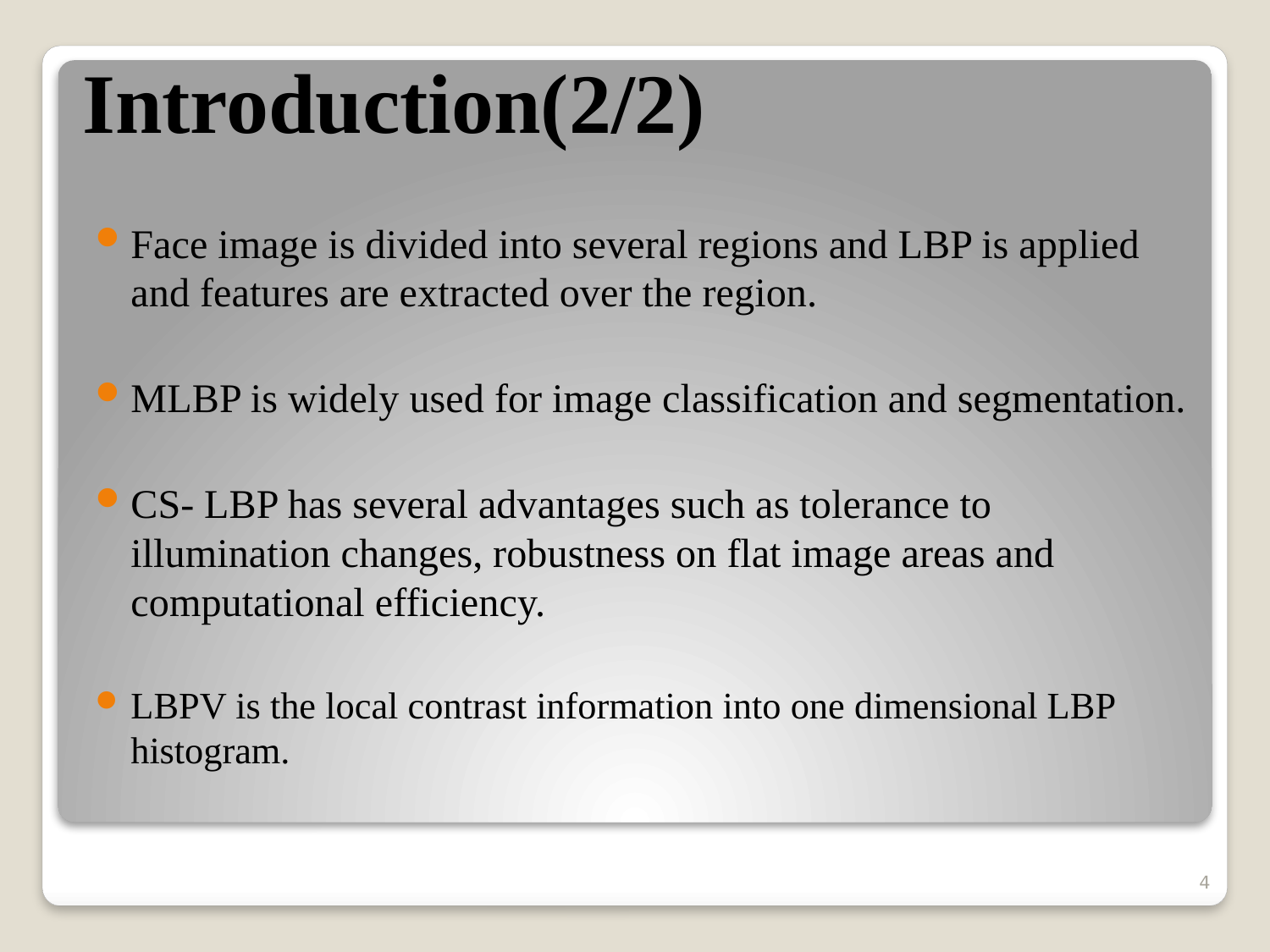

# Introduction(2/2)
Face image is divided into several regions and LBP is applied and features are extracted over the region.

MLBP is widely used for image classification and segmentation.

CS- LBP has several advantages such as tolerance to illumination changes, robustness on flat image areas and computational efficiency.

LBPV is the local contrast information into one dimensional LBP histogram.
4